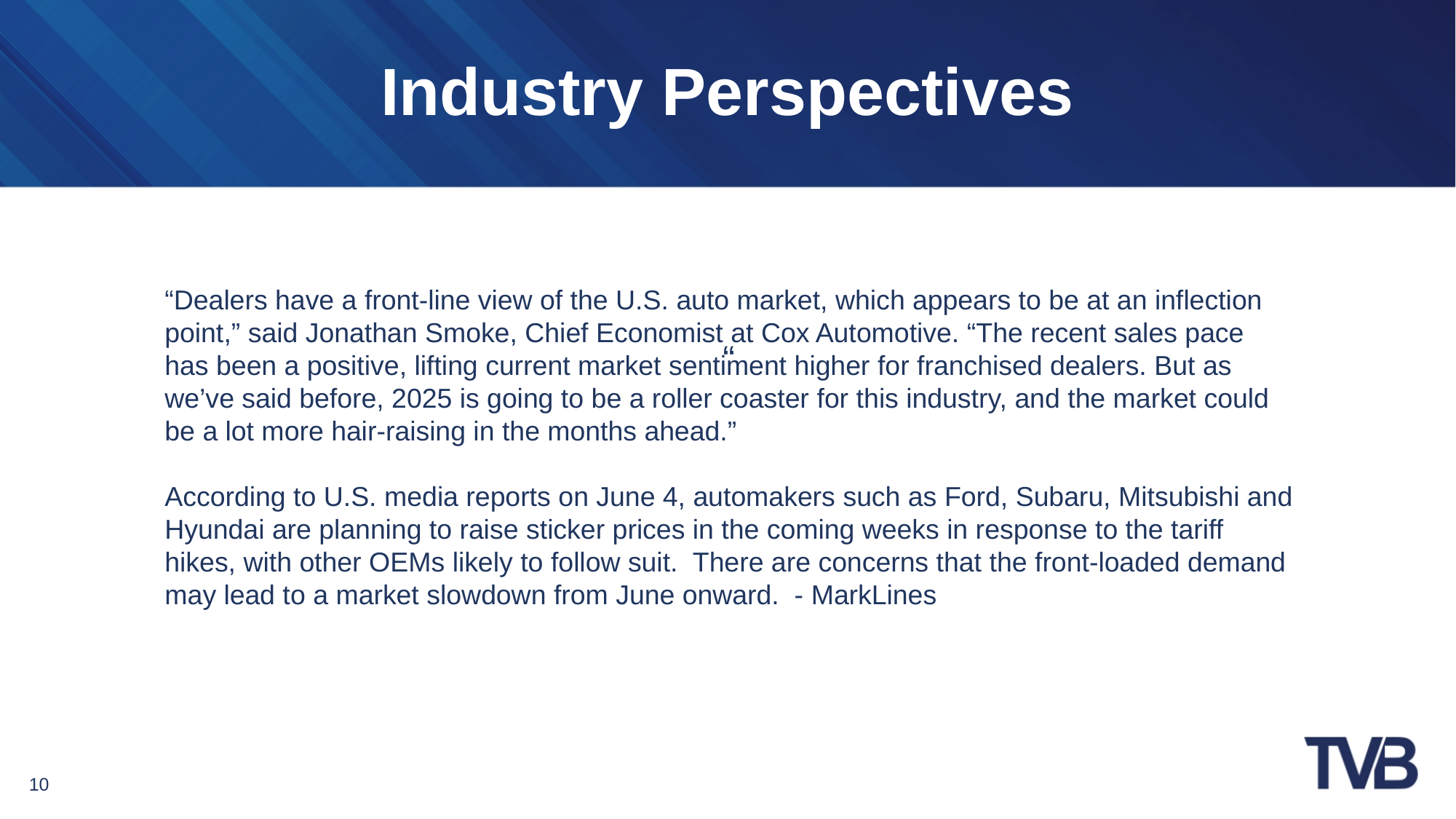

Industry Perspectives
“Dealers have a front-line view of the U.S. auto market, which appears to be at an inflection point,” said Jonathan Smoke, Chief Economist at Cox Automotive. “The recent sales pace has been a positive, lifting current market sentiment higher for franchised dealers. But as we’ve said before, 2025 is going to be a roller coaster for this industry, and the market could be a lot more hair-raising in the months ahead.”

According to U.S. media reports on June 4, automakers such as Ford, Subaru, Mitsubishi and Hyundai are planning to raise sticker prices in the coming weeks in response to the tariff hikes, with other OEMs likely to follow suit.  There are concerns that the front-loaded demand may lead to a market slowdown from June onward.  - MarkLines

“
10